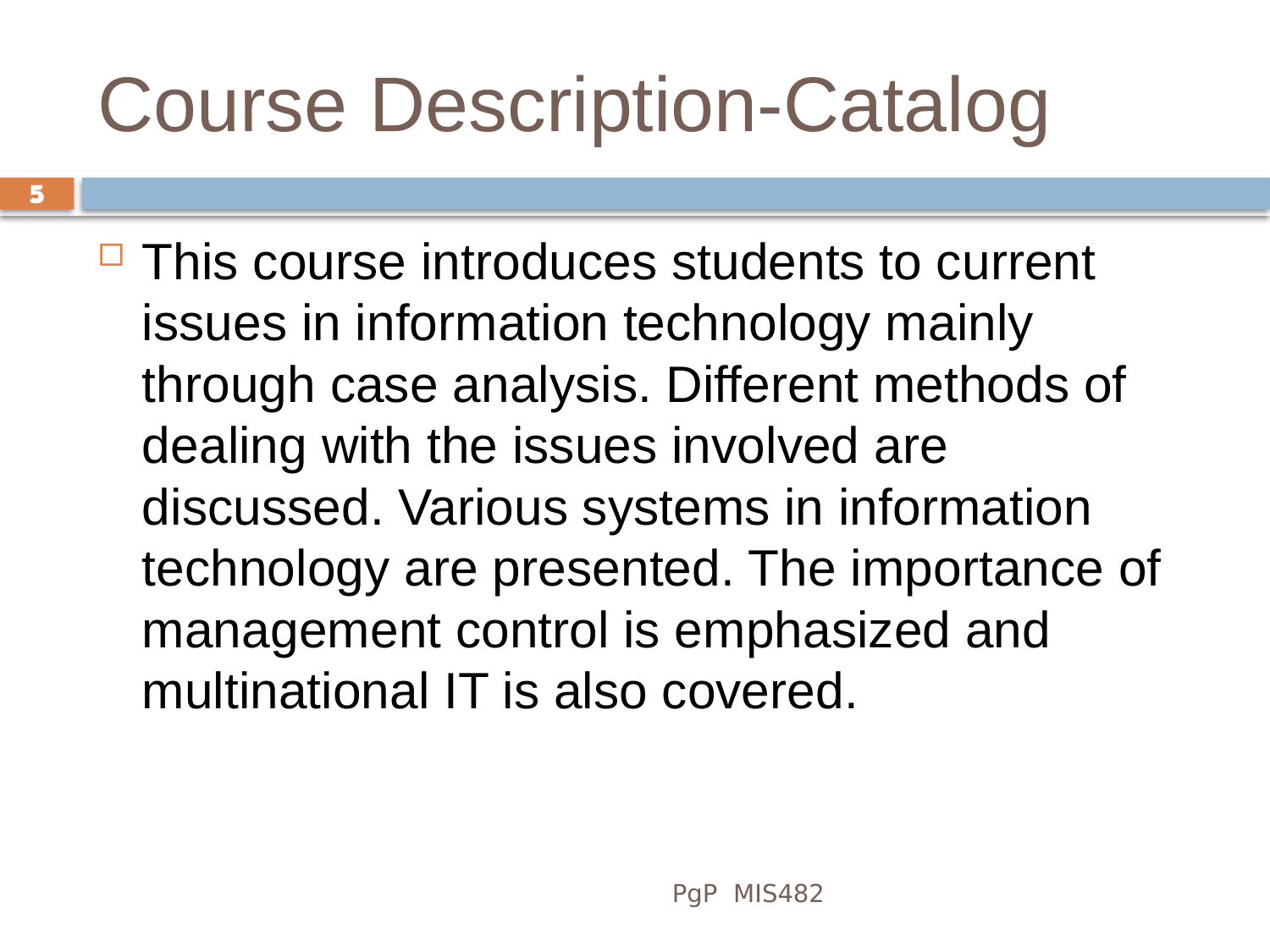

# Course Description-Catalog
5
5
This course introduces students to current issues in information technology mainly through case analysis. Different methods of dealing with the issues involved are discussed. Various systems in information technology are presented. The importance of management control is emphasized and multinational IT is also covered.
PgP  MIS482